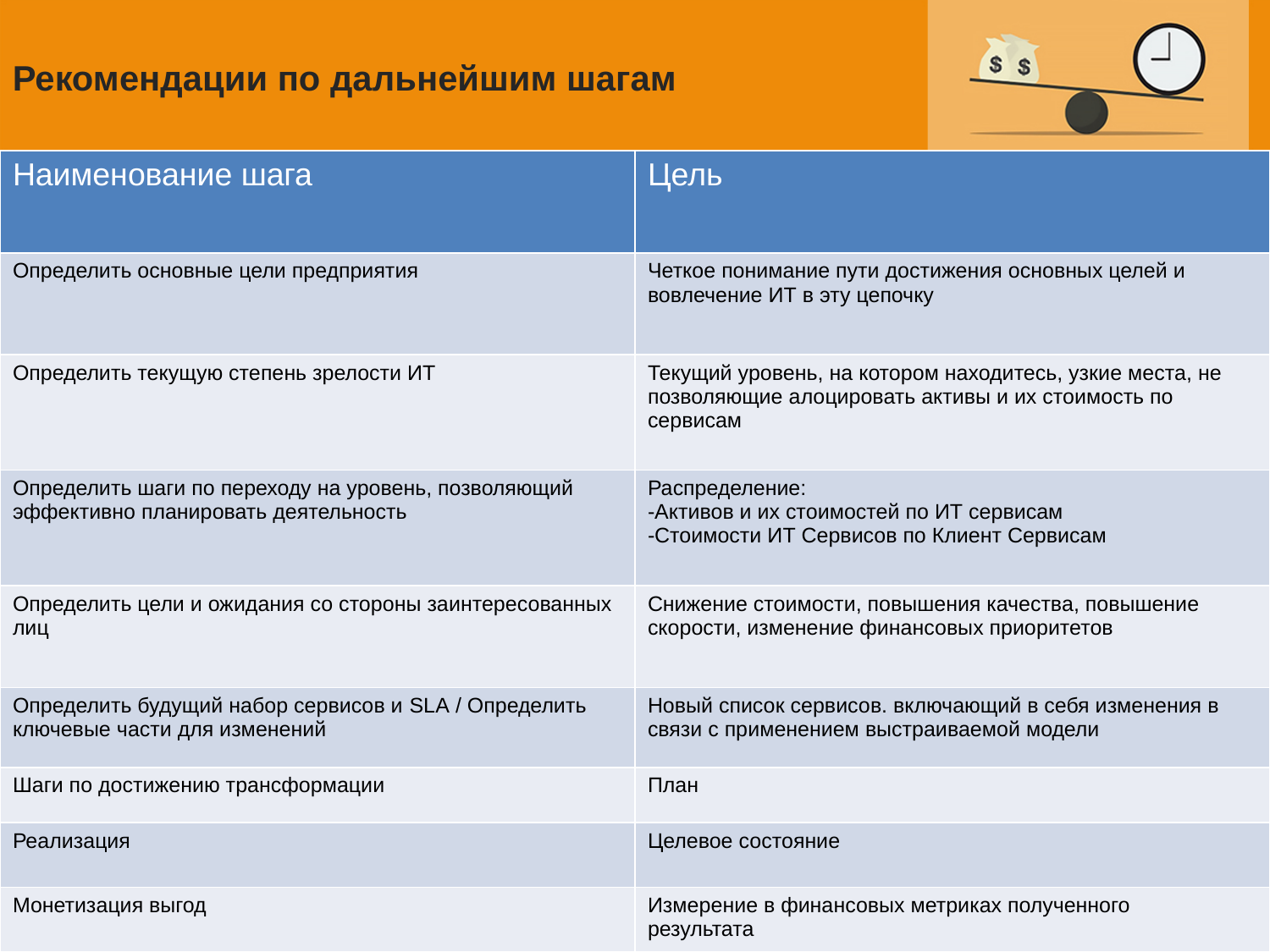

# Рекомендации по дальнейшим шагам
| Наименование шага | Цель |
| --- | --- |
| Определить основные цели предприятия | Четкое понимание пути достижения основных целей и вовлечение ИТ в эту цепочку |
| Определить текущую степень зрелости ИТ | Текущий уровень, на котором находитесь, узкие места, не позволяющие алоцировать активы и их стоимость по сервисам |
| Определить шаги по переходу на уровень, позволяющий эффективно планировать деятельность | Распределение: -Активов и их стоимостей по ИТ сервисам -Стоимости ИТ Сервисов по Клиент Сервисам |
| Определить цели и ожидания со стороны заинтересованных лиц | Снижение стоимости, повышения качества, повышение скорости, изменение финансовых приоритетов |
| Определить будущий набор сервисов и SLA / Определить ключевые части для изменений | Новый список сервисов. включающий в себя изменения в связи с применением выстраиваемой модели |
| Шаги по достижению трансформации | План |
| Реализация | Целевое состояние |
| Монетизация выгод | Измерение в финансовых метриках полученного результата |